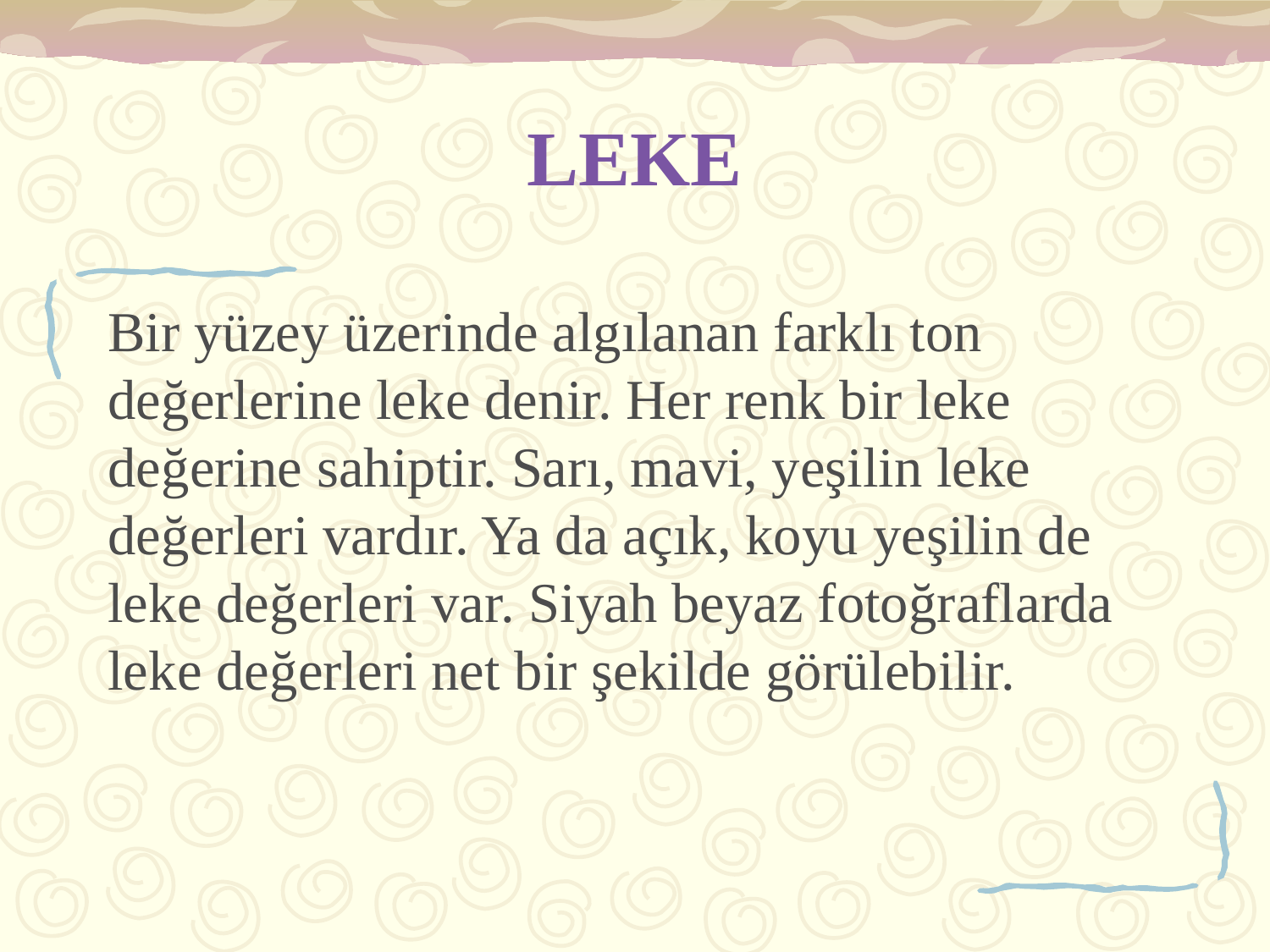

# LEKE
Bir yüzey üzerinde algılanan farklı ton değerlerine leke denir. Her renk bir leke değerine sahiptir. Sarı, mavi, yeşilin leke değerleri vardır. Ya da açık, koyu yeşilin de leke değerleri var. Siyah beyaz fotoğraflarda leke değerleri net bir şekilde görülebilir.